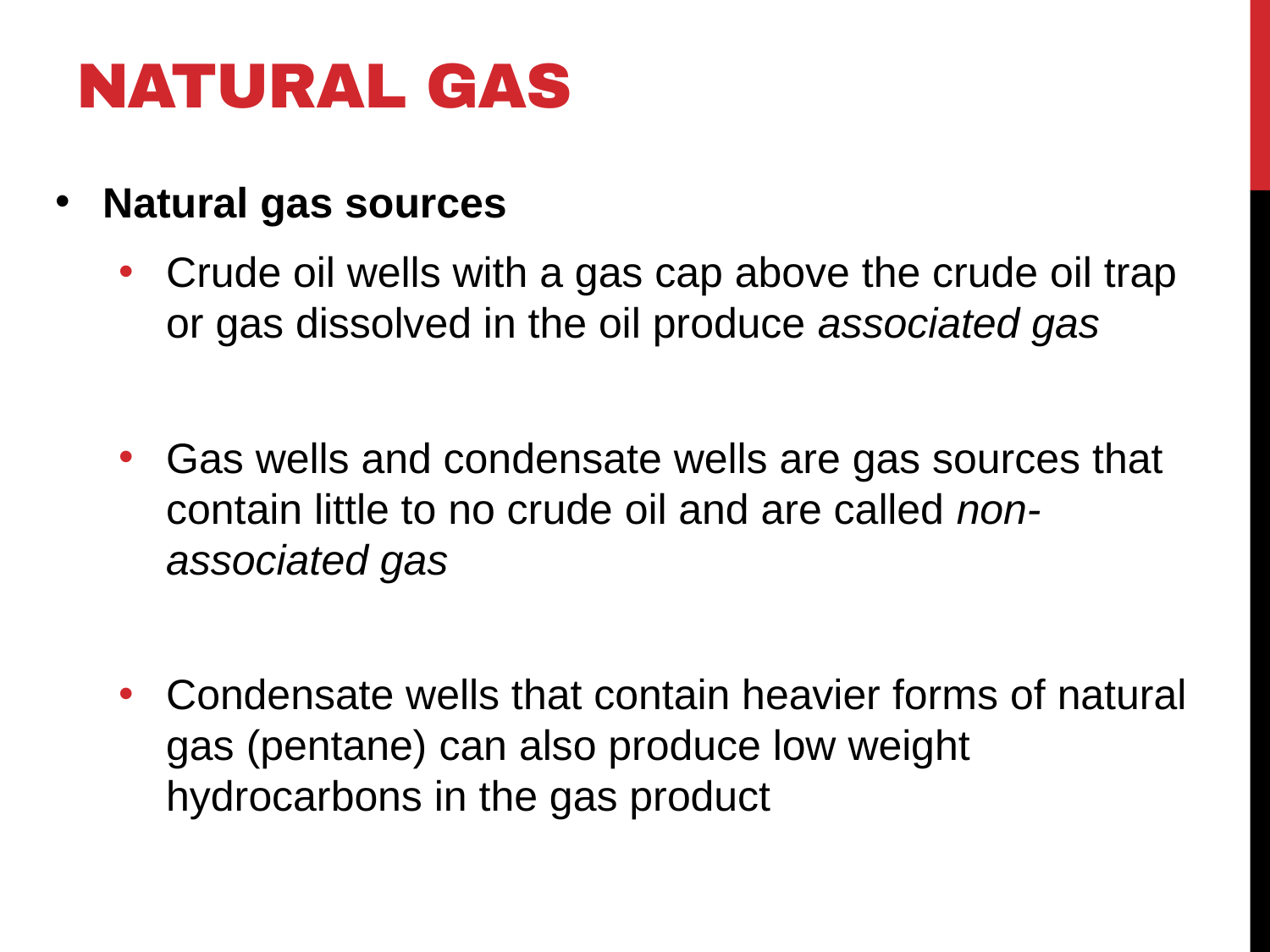

# Natural Gas
Natural gas sources
Crude oil wells with a gas cap above the crude oil trap or gas dissolved in the oil produce associated gas

Gas wells and condensate wells are gas sources that contain little to no crude oil and are called non-associated gas

Condensate wells that contain heavier forms of natural gas (pentane) can also produce low weight hydrocarbons in the gas product